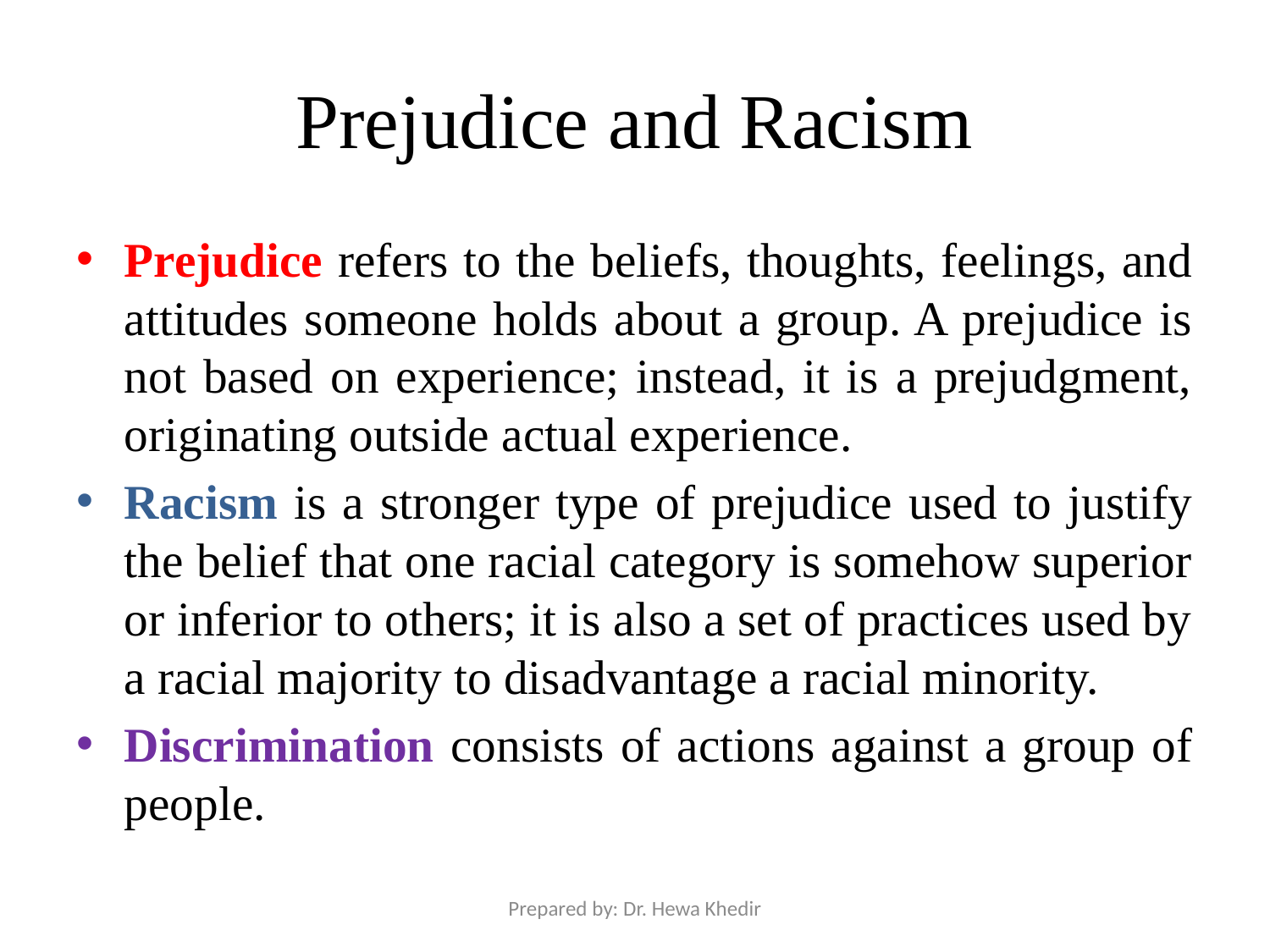

# Prejudice and Racism
Prejudice refers to the beliefs, thoughts, feelings, and attitudes someone holds about a group. A prejudice is not based on experience; instead, it is a prejudgment, originating outside actual experience.
Racism is a stronger type of prejudice used to justify the belief that one racial category is somehow superior or inferior to others; it is also a set of practices used by a racial majority to disadvantage a racial minority.
Discrimination consists of actions against a group of people.

Prepared by: Dr. Hewa Khedir